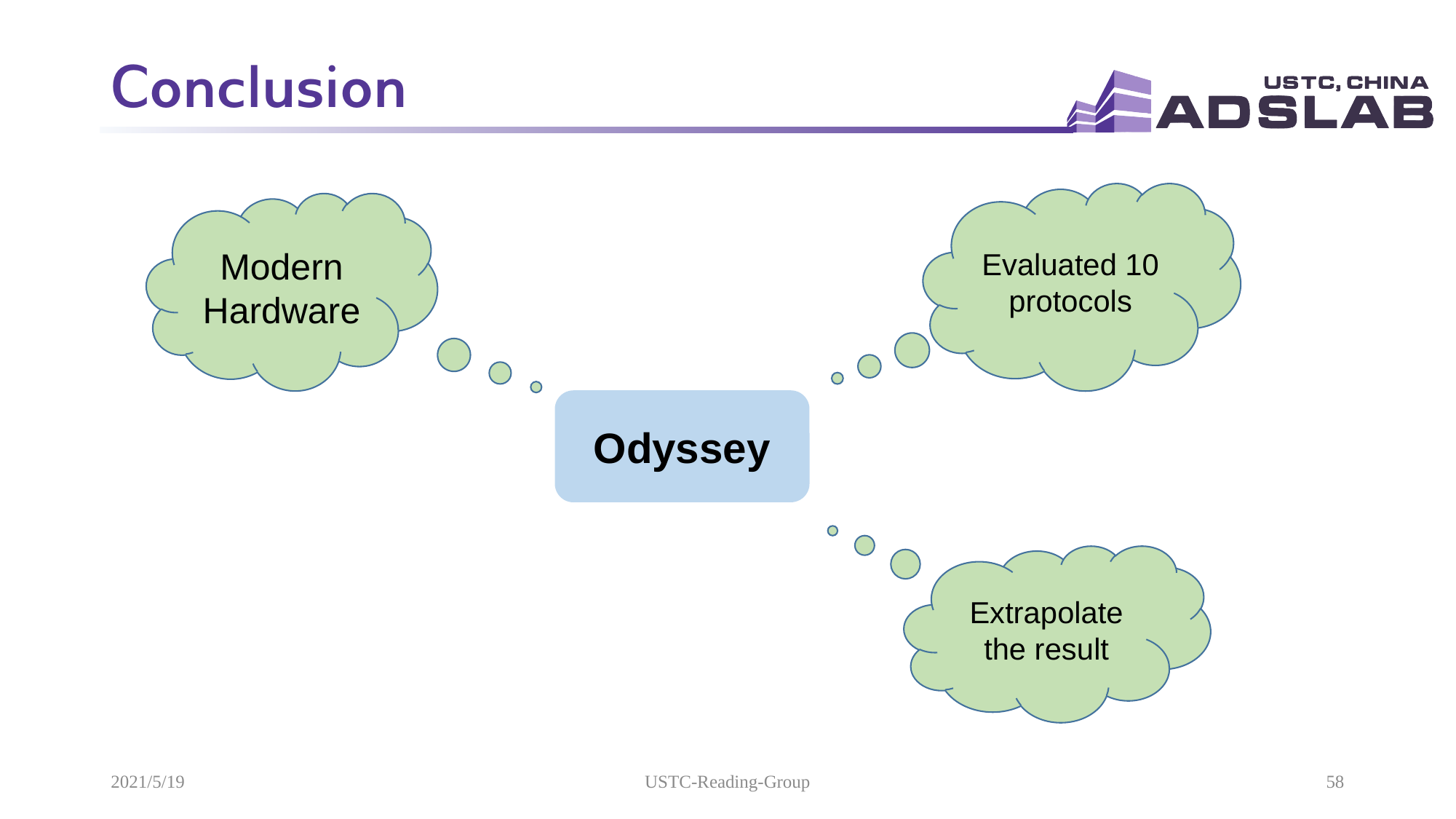

# Conclusion
Evaluated 10 protocols
Modern Hardware
Odyssey
Extrapolate the result
2021/5/19
USTC-Reading-Group
58